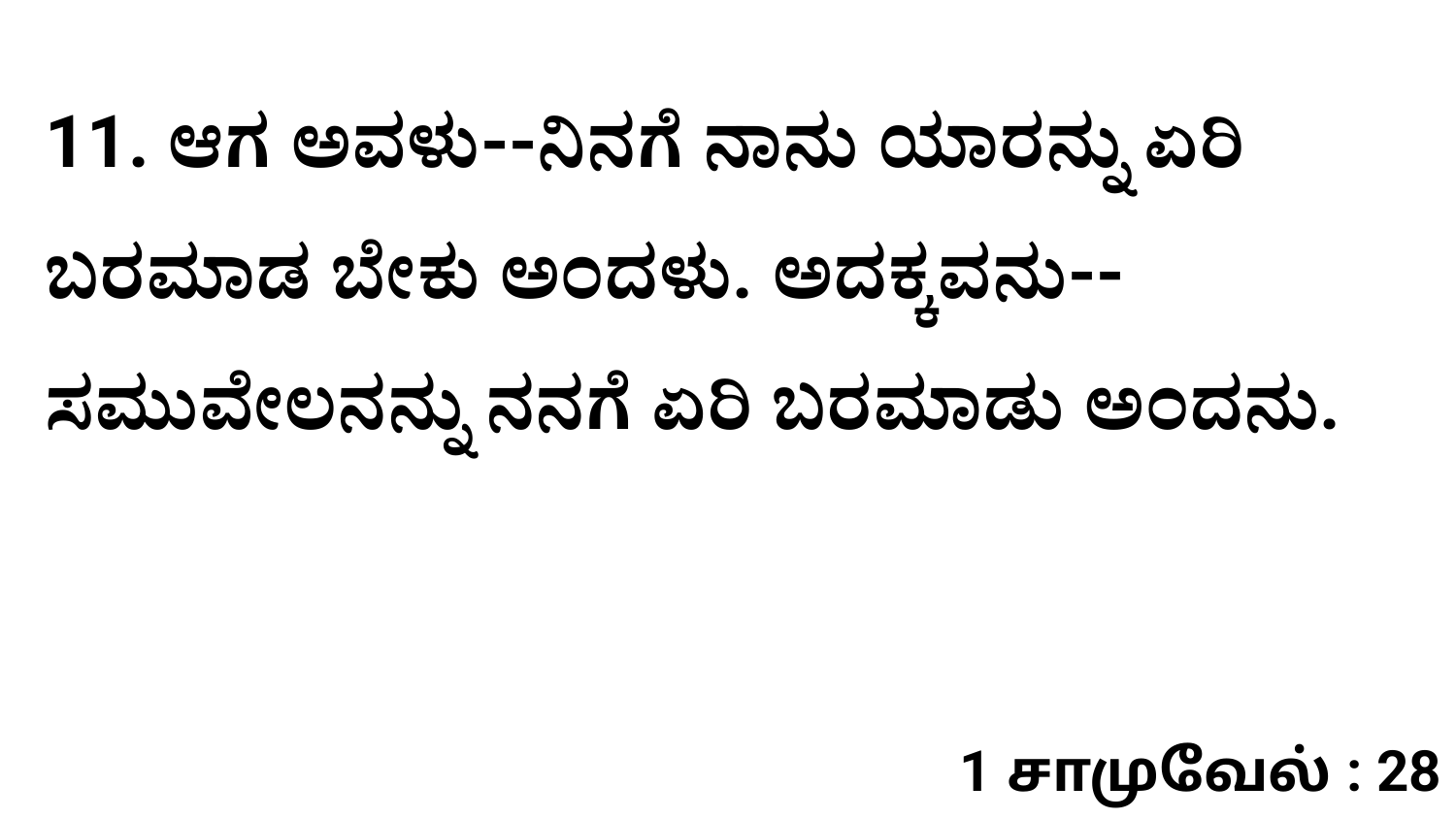

11. ಆಗ ಅವಳು--ನಿನಗೆ ನಾನು ಯಾರನ್ನು ಏರಿ ಬರಮಾಡ ಬೇಕು ಅಂದಳು. ಅದಕ್ಕವನು--ಸಮುವೇಲನನ್ನು ನನಗೆ ಏರಿ ಬರಮಾಡು ಅಂದನು.
1 சாமுவேல் : 28